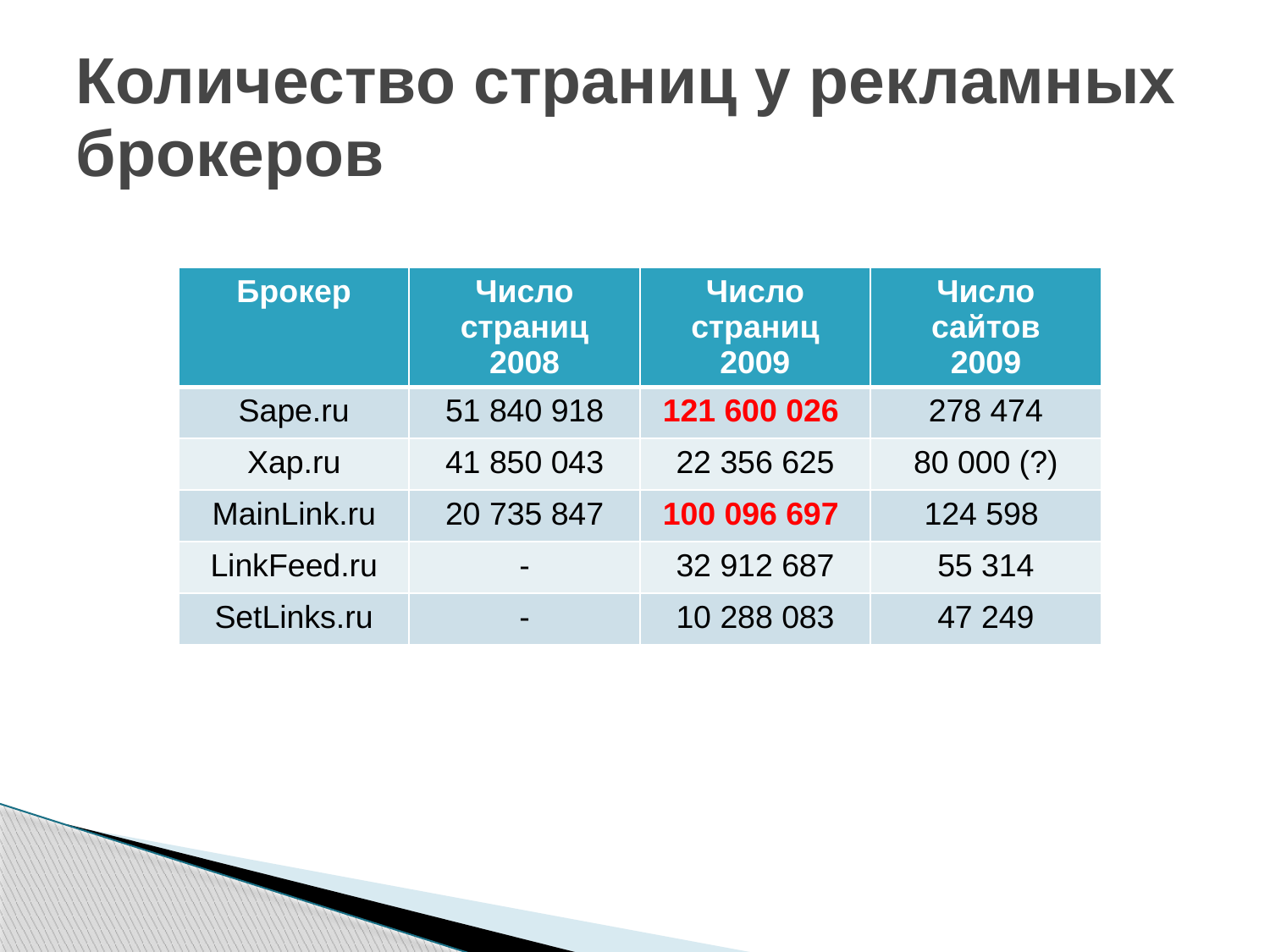

# Количество страниц у рекламных брокеров
| Брокер | Число страниц 2008 | Число страниц 2009 | Число сайтов 2009 |
| --- | --- | --- | --- |
| Sape.ru | 51 840 918 | 121 600 026 | 278 474 |
| Xap.ru | 41 850 043 | 22 356 625 | 80 000 (?) |
| MainLink.ru | 20 735 847 | 100 096 697 | 124 598 |
| LinkFeed.ru | - | 32 912 687 | 55 314 |
| SetLinks.ru | - | 10 288 083 | 47 249 |